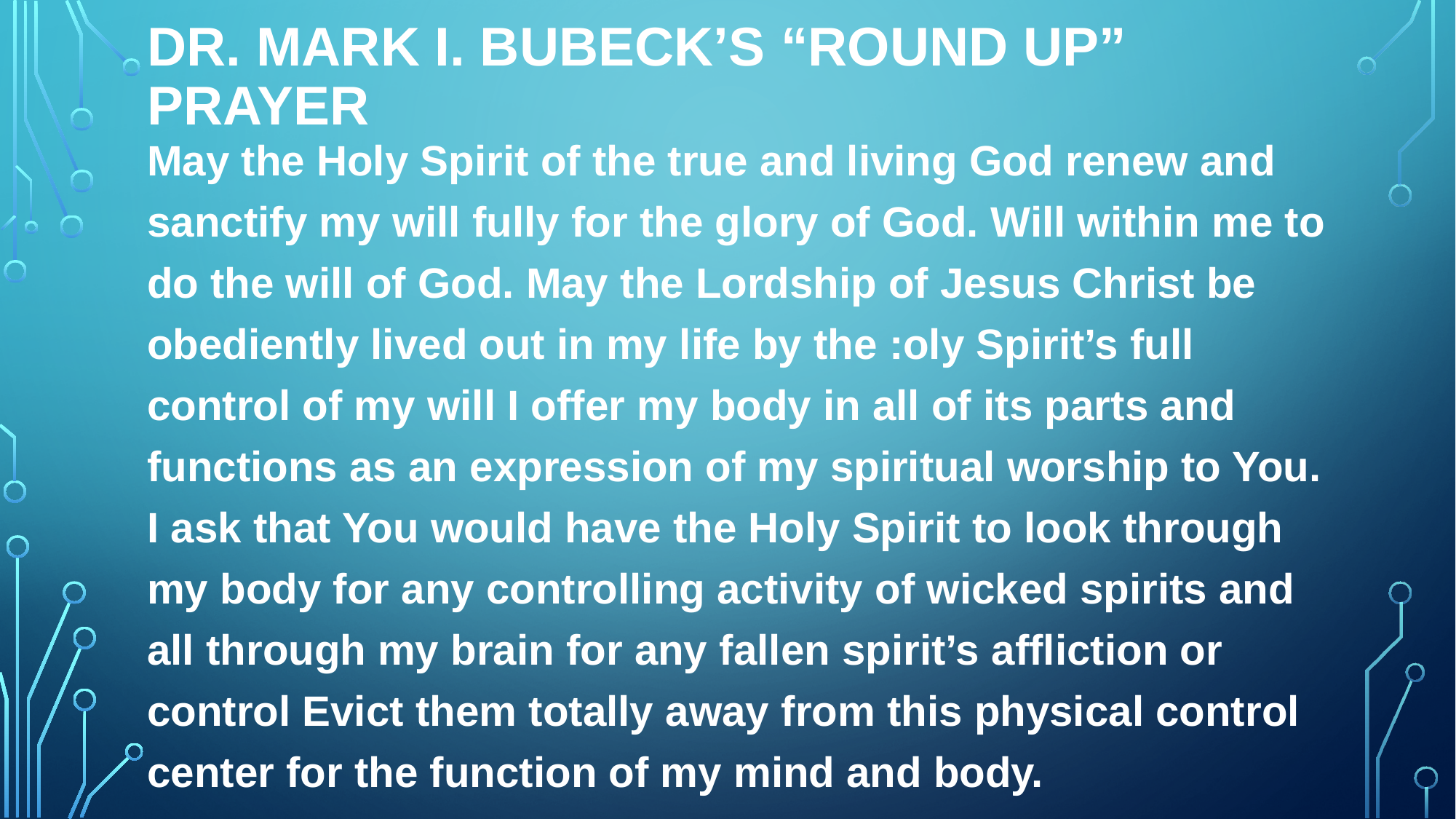

# Dr. Mark I. Bubeck’s “Round Up” Prayer
May the Holy Spirit of the true and living God renew and sanctify my will fully for the glory of God. Will within me to do the will of God. May the Lordship of Jesus Christ be obediently lived out in my life by the :oly Spirit’s full control of my will I offer my body in all of its parts and functions as an expression of my spiritual worship to You. I ask that You would have the Holy Spirit to look through my body for any controlling activity of wicked spirits and all through my brain for any fallen spirit’s affliction or control Evict them totally away from this physical control center for the function of my mind and body.